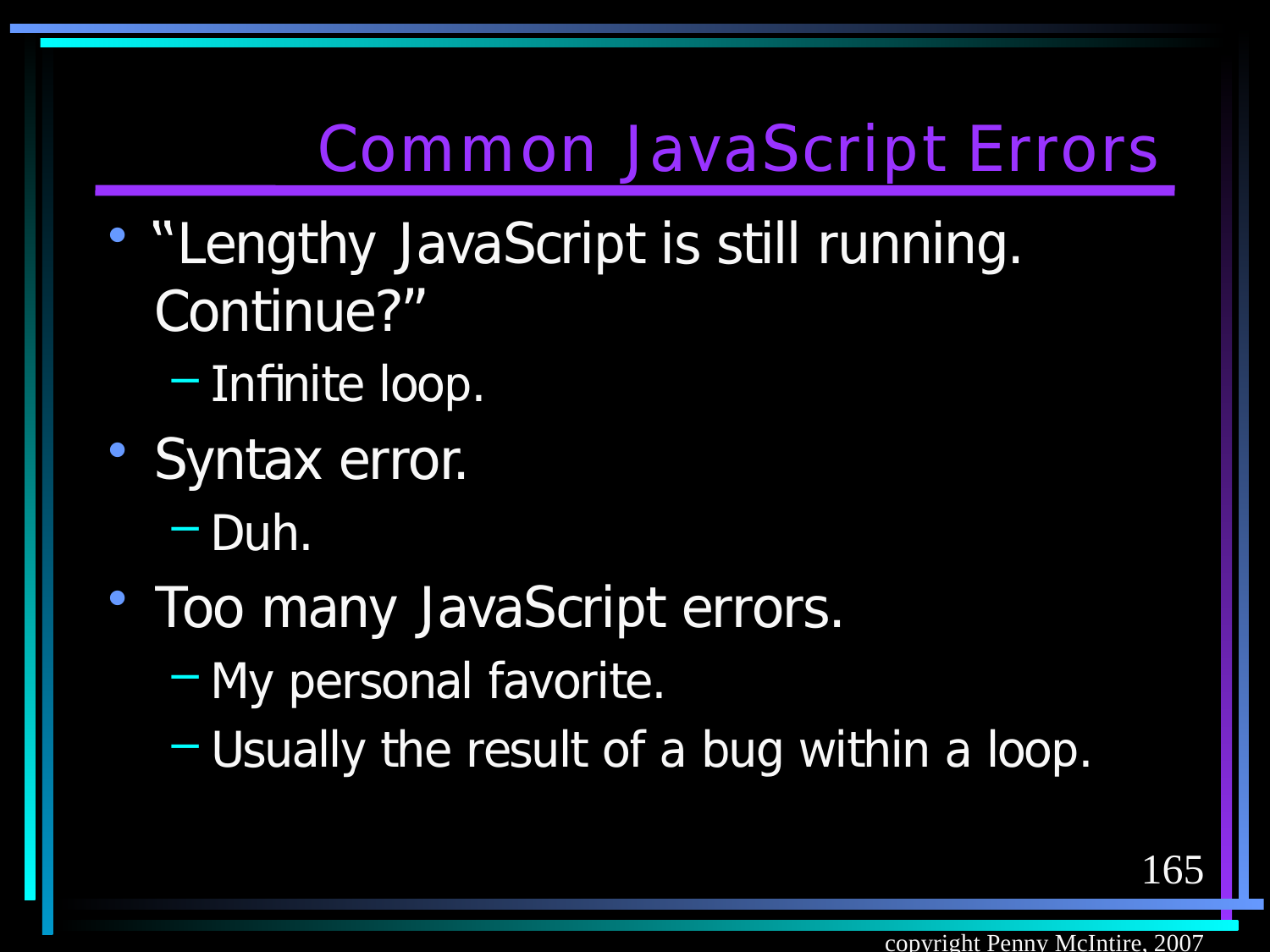

# Common JavaScript Errors
“Lengthy JavaScript is still running. Continue?”
Infinite loop.
Syntax error.
Duh.
Too many JavaScript errors.
My personal favorite.
Usually the result of a bug within a loop.
165
copyright Penny McIntire, 2007